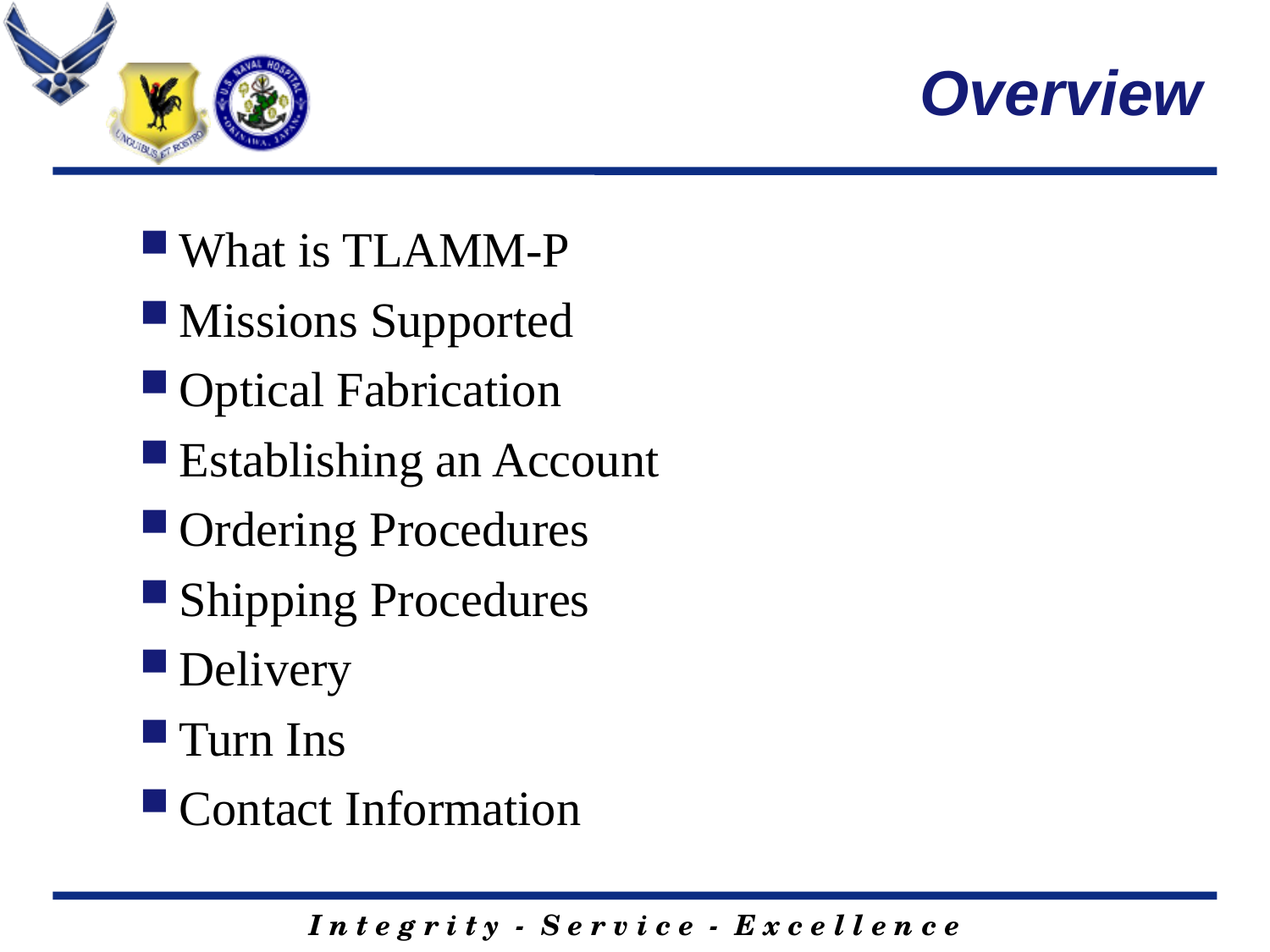

# Overview
What is TLAMM-P
Missions Supported
Optical Fabrication
Establishing an Account
Ordering Procedures
Shipping Procedures
Delivery
Turn Ins
Contact Information